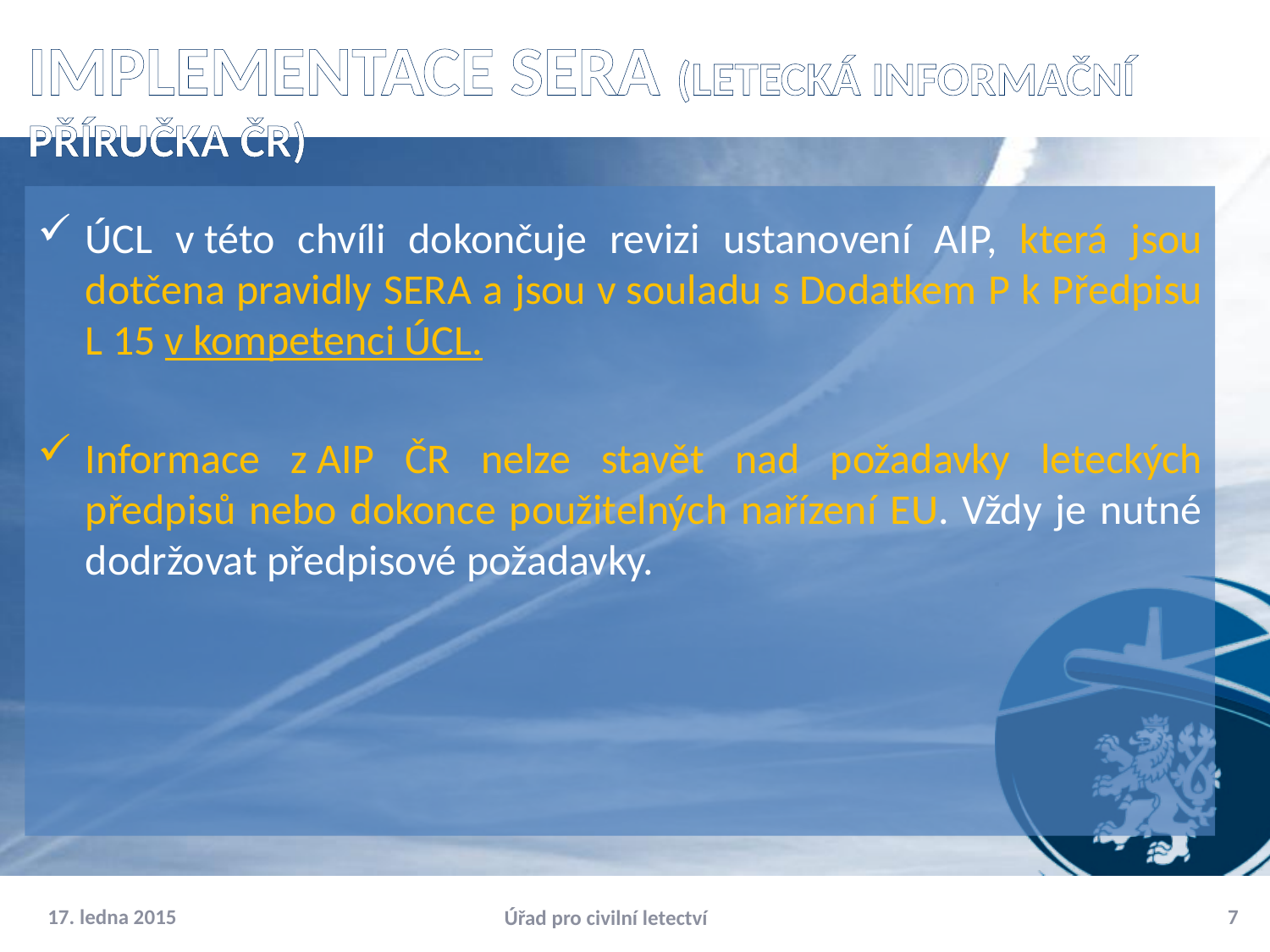

# Implementace SERA (Letecká informační příručka ČR)
ÚCL v této chvíli dokončuje revizi ustanovení AIP, která jsou dotčena pravidly SERA a jsou v souladu s Dodatkem P k Předpisu L 15 v kompetenci ÚCL.

Informace z AIP ČR nelze stavět nad požadavky leteckých předpisů nebo dokonce použitelných nařízení EU. Vždy je nutné dodržovat předpisové požadavky.
17. ledna 2015
7
Úřad pro civilní letectví